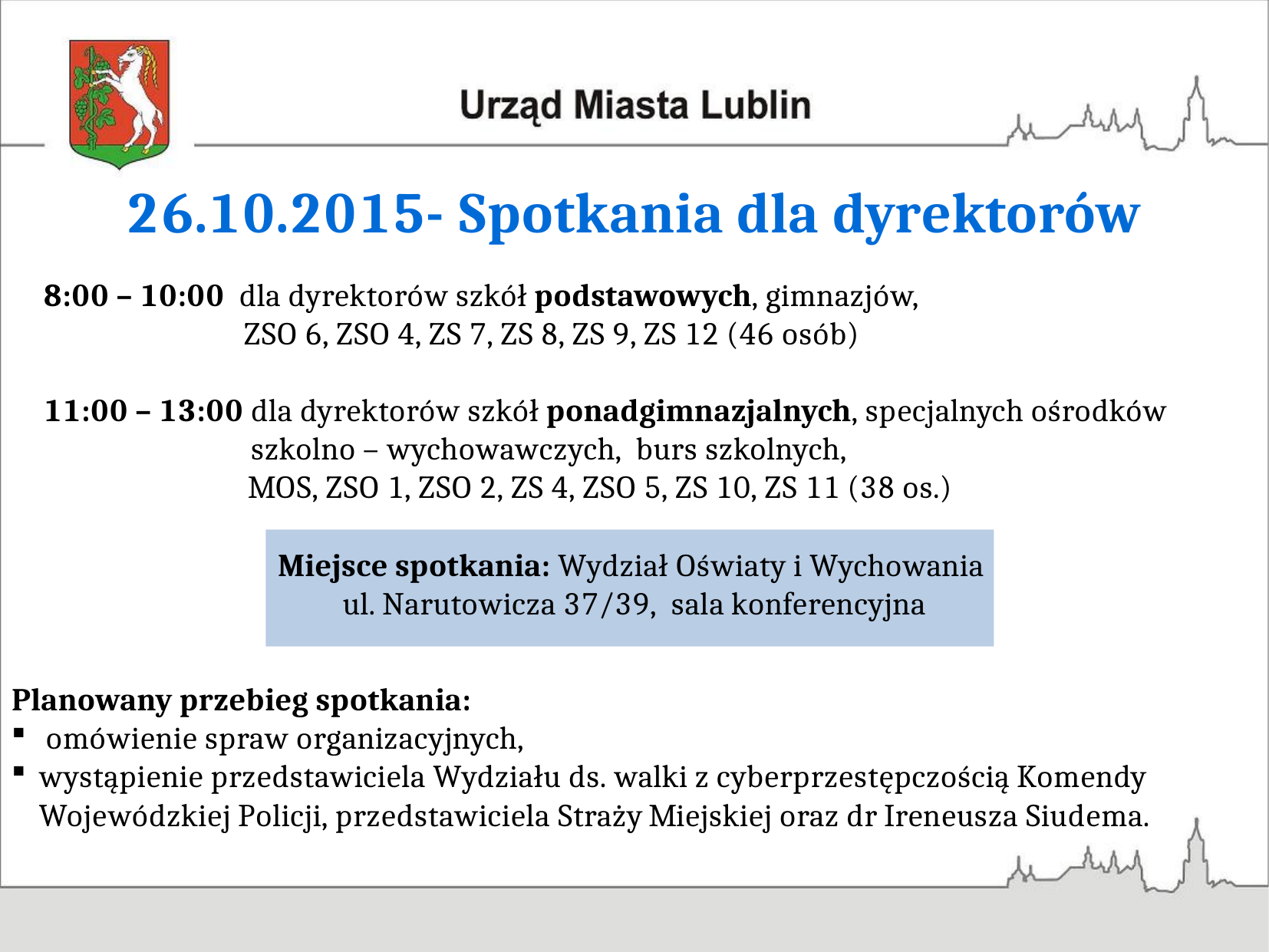

26.10.2015- Spotkania dla dyrektorów
8:00 – 10:00  dla dyrektorów szkół podstawowych, gimnazjów,
	            ZSO 6, ZSO 4, ZS 7, ZS 8, ZS 9, ZS 12 (46 osób)

11:00 – 13:00 dla dyrektorów szkół ponadgimnazjalnych, specjalnych ośrodków 		             szkolno – wychowawczych,  burs szkolnych,
                             MOS, ZSO 1, ZSO 2, ZS 4, ZSO 5, ZS 10, ZS 11 (38 os.)

Miejsce spotkania: Wydział Oświaty i Wychowania
ul. Narutowicza 37/39,  sala konferencyjna
Planowany przebieg spotkania:
 omówienie spraw organizacyjnych,
wystąpienie przedstawiciela Wydziału ds. walki z cyberprzestępczością Komendy   Wojewódzkiej Policji, przedstawiciela Straży Miejskiej oraz dr Ireneusza Siudema.